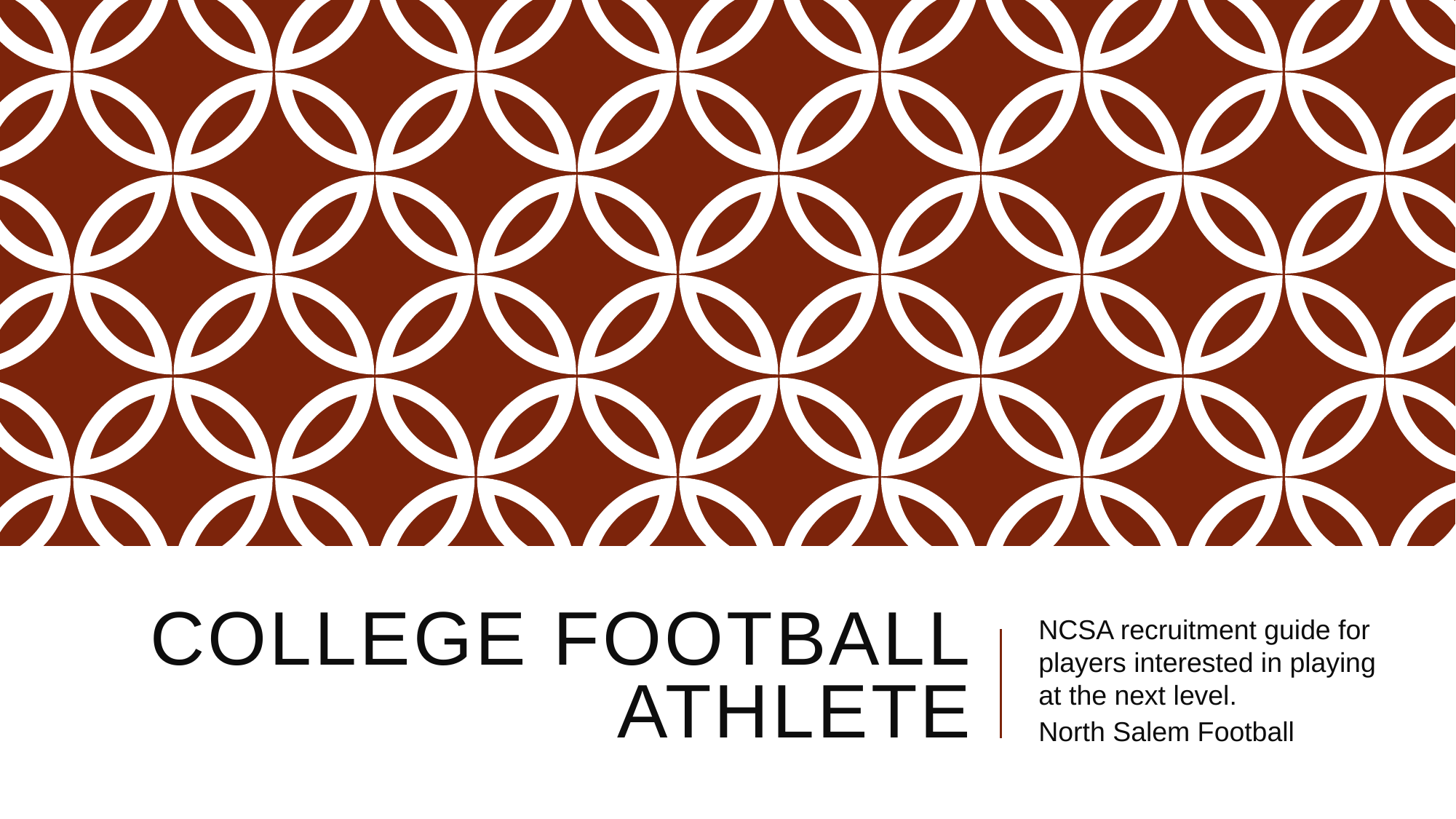

# College Football athlete
NCSA recruitment guide for players interested in playing at the next level.
North Salem Football